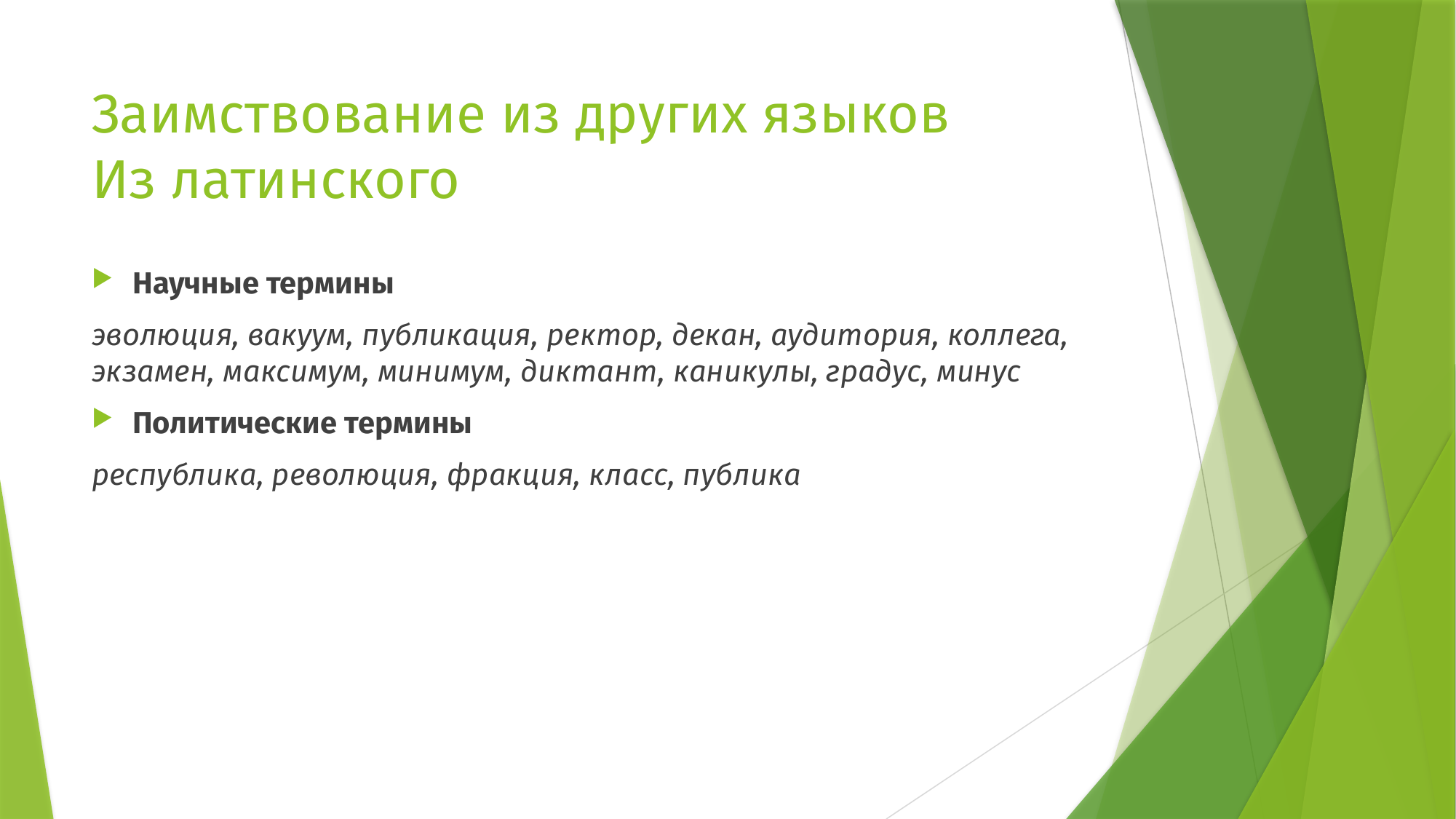

# Заимствование из других языков Из латинского
Научные термины
эволюция, вакуум, публикация, ректор, декан, аудитория, коллега, экзамен, максимум, минимум, диктант, каникулы, градус, минус
Политические термины
республика, революция, фракция, класс, публика